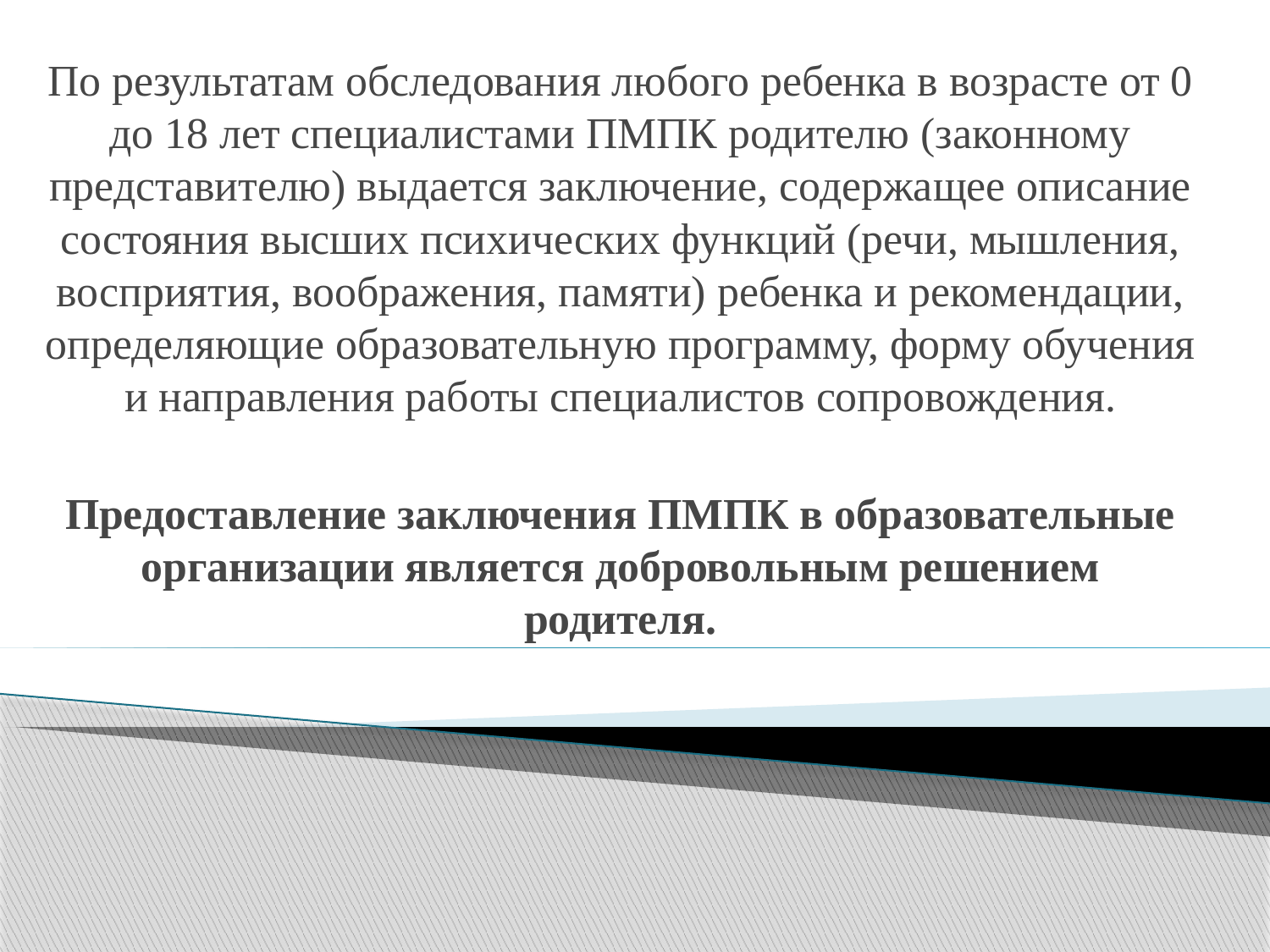

По результатам обследования любого ребенка в возрасте от 0 до 18 лет специалистами ПМПК родителю (законному представителю) выдается заключение, содержащее описание состояния высших психических функций (речи, мышления, восприятия, воображения, памяти) ребенка и рекомендации, определяющие образовательную программу, форму обучения и направления работы специалистов сопровождения.

Предоставление заключения ПМПК в образовательные организации является добровольным решением родителя.